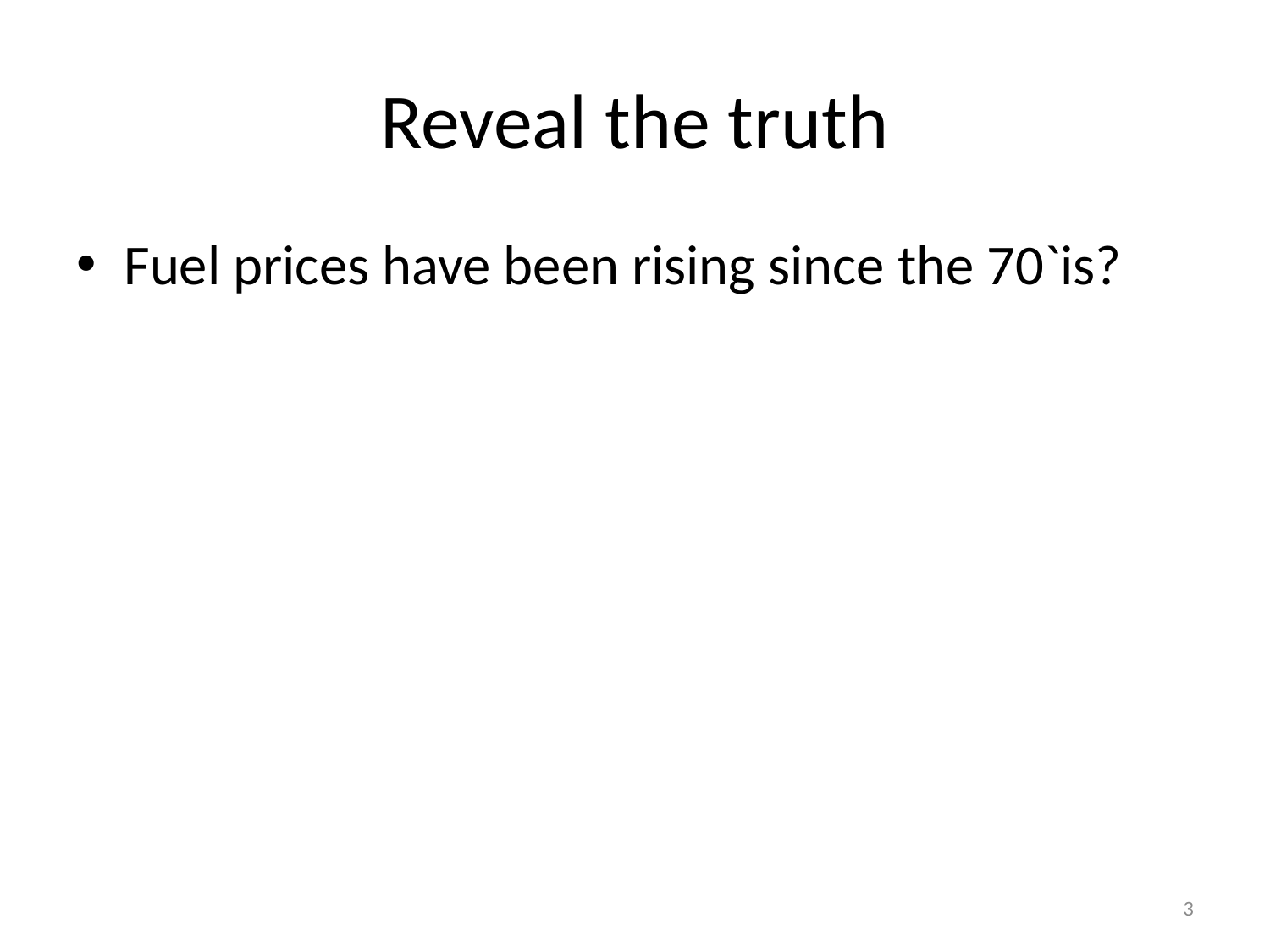

# Reveal the truth
Fuel prices have been rising since the 70`is?

3